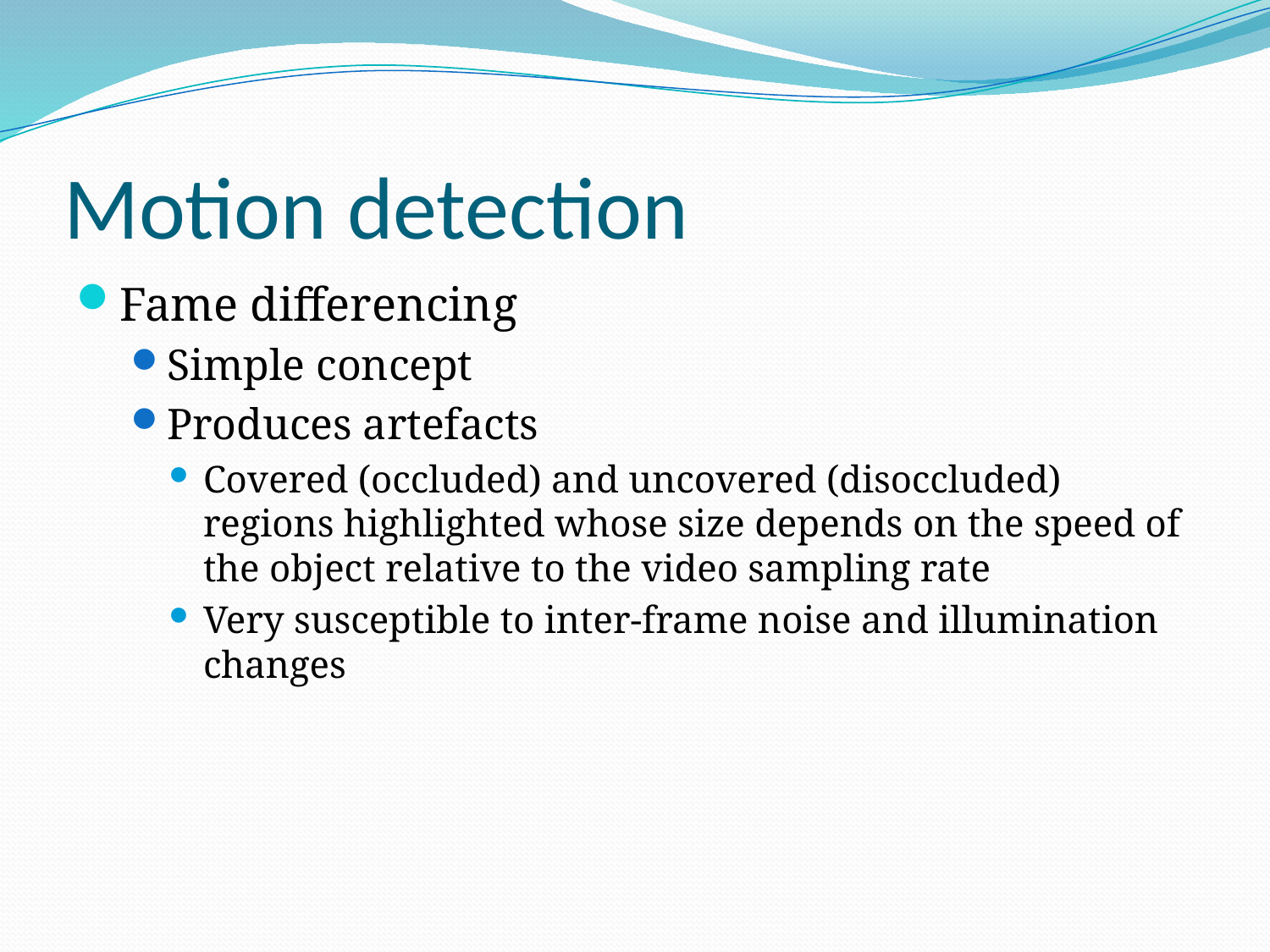

# Motion detection
Fame differencing
Simple concept
Produces artefacts
Covered (occluded) and uncovered (disoccluded) regions highlighted whose size depends on the speed of the object relative to the video sampling rate
Very susceptible to inter-frame noise and illumination changes